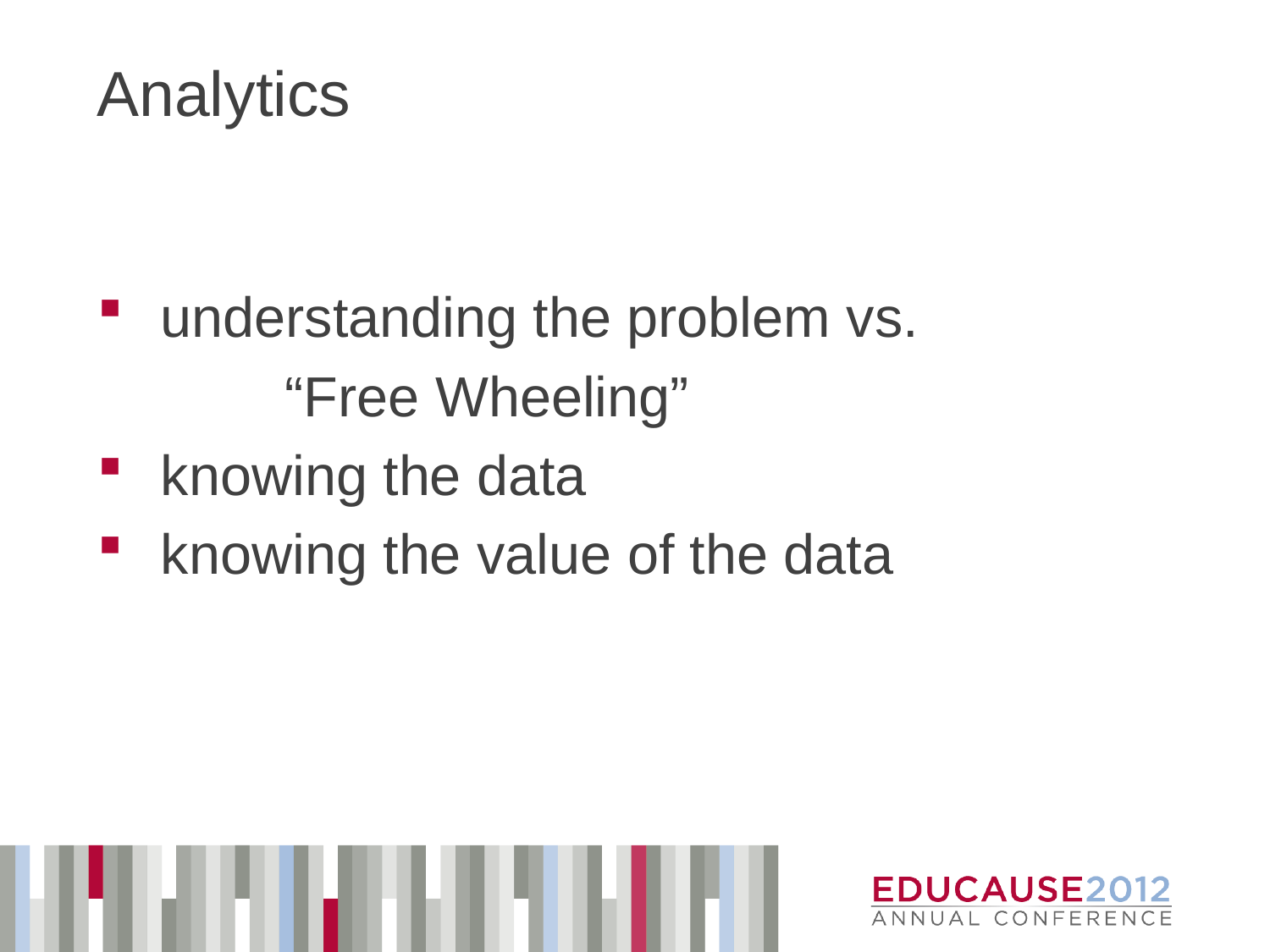

# Analytics
understanding the problem vs.
            “Free Wheeling”
knowing the data
knowing the value of the data